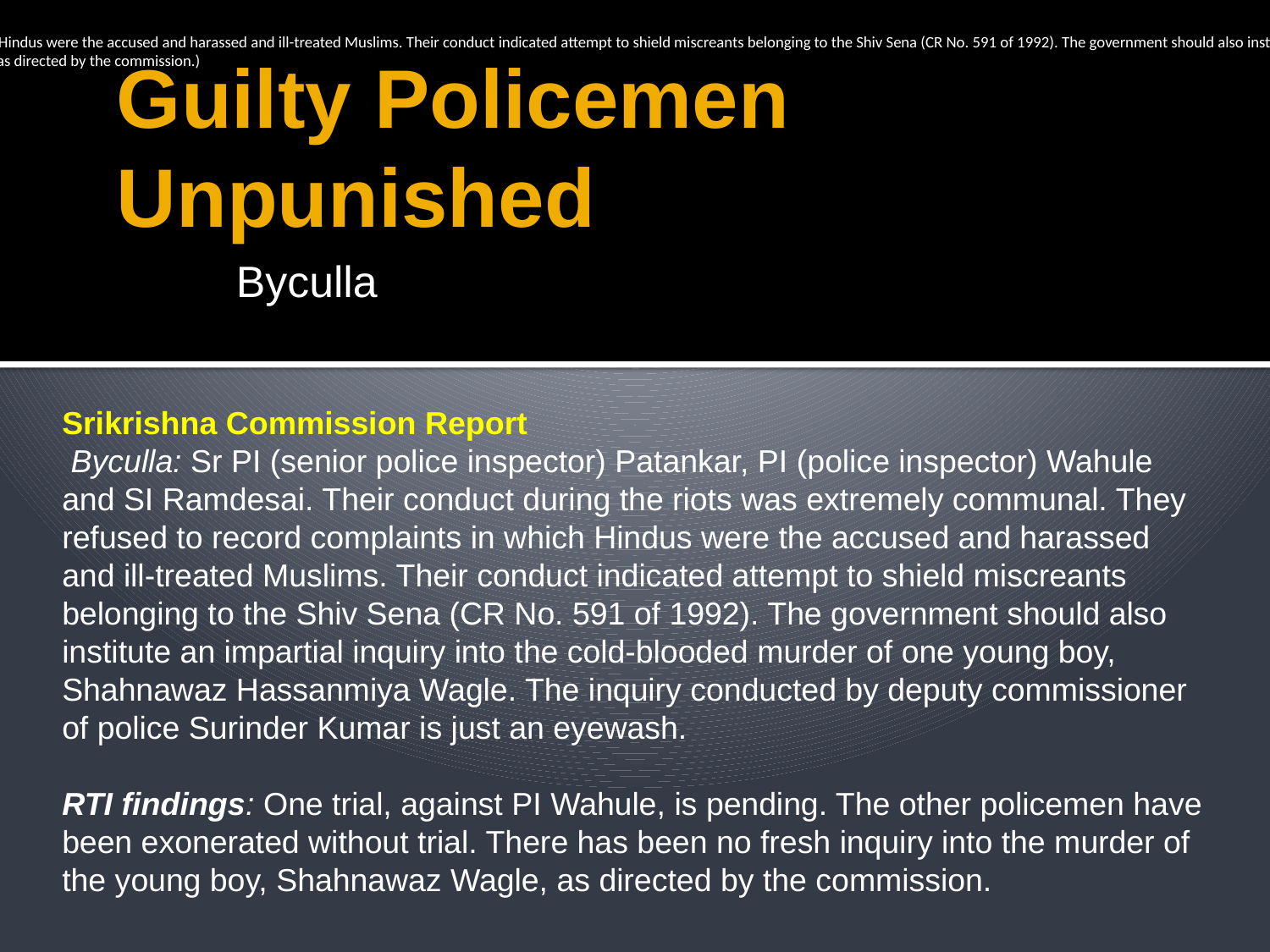

Agripada: PC-23960 of LA-IV Ashok Naik and Rajaram K. Bhoir were arrested while indulging in rioting and violent activities (CR No. 98 of 1993). Ashok Naik was arrested by NM Joshi Marg police.
(RTI findings: There has been no prosecution of these two policemen. Earlier, one of them was transferred and thereafter one has passed away.)
C) Byculla: Sr PI (senior police inspector) Patankar, PI (police inspector) Wahule and SI Ramdesai. Their conduct during the riots was extremely communal. They refused to record complaints in which Hindus were the accused and harassed and ill-treated Muslims. Their conduct indicated attempt to shield miscreants belonging to the Shiv Sena (CR No. 591 of 1992). The government should also institute an impartial inquiry into the cold-blooded murder of one young boy, Shahnawaz Hassanmiya Wagle. The inquiry conducted by deputy commissioner of police Surinder Kumar is just an eyewash.
(RTI findings: One trial, against PI Wahule, is pending. The other policemen have been exonerated without trial. There has been no fresh inquiry into the murder of the young boy, Shahnawaz Wagle, as directed by the commission.)
# Guilty Policemen Unpunished
							Byculla
Srikrishna Commission Report
 Byculla: Sr PI (senior police inspector) Patankar, PI (police inspector) Wahule and SI Ramdesai. Their conduct during the riots was extremely communal. They refused to record complaints in which Hindus were the accused and harassed and ill-treated Muslims. Their conduct indicated attempt to shield miscreants belonging to the Shiv Sena (CR No. 591 of 1992). The government should also institute an impartial inquiry into the cold-blooded murder of one young boy, Shahnawaz Hassanmiya Wagle. The inquiry conducted by deputy commissioner of police Surinder Kumar is just an eyewash.

RTI findings: One trial, against PI Wahule, is pending. The other policemen have been exonerated without trial. There has been no fresh inquiry into the murder of the young boy, Shahnawaz Wagle, as directed by the commission.